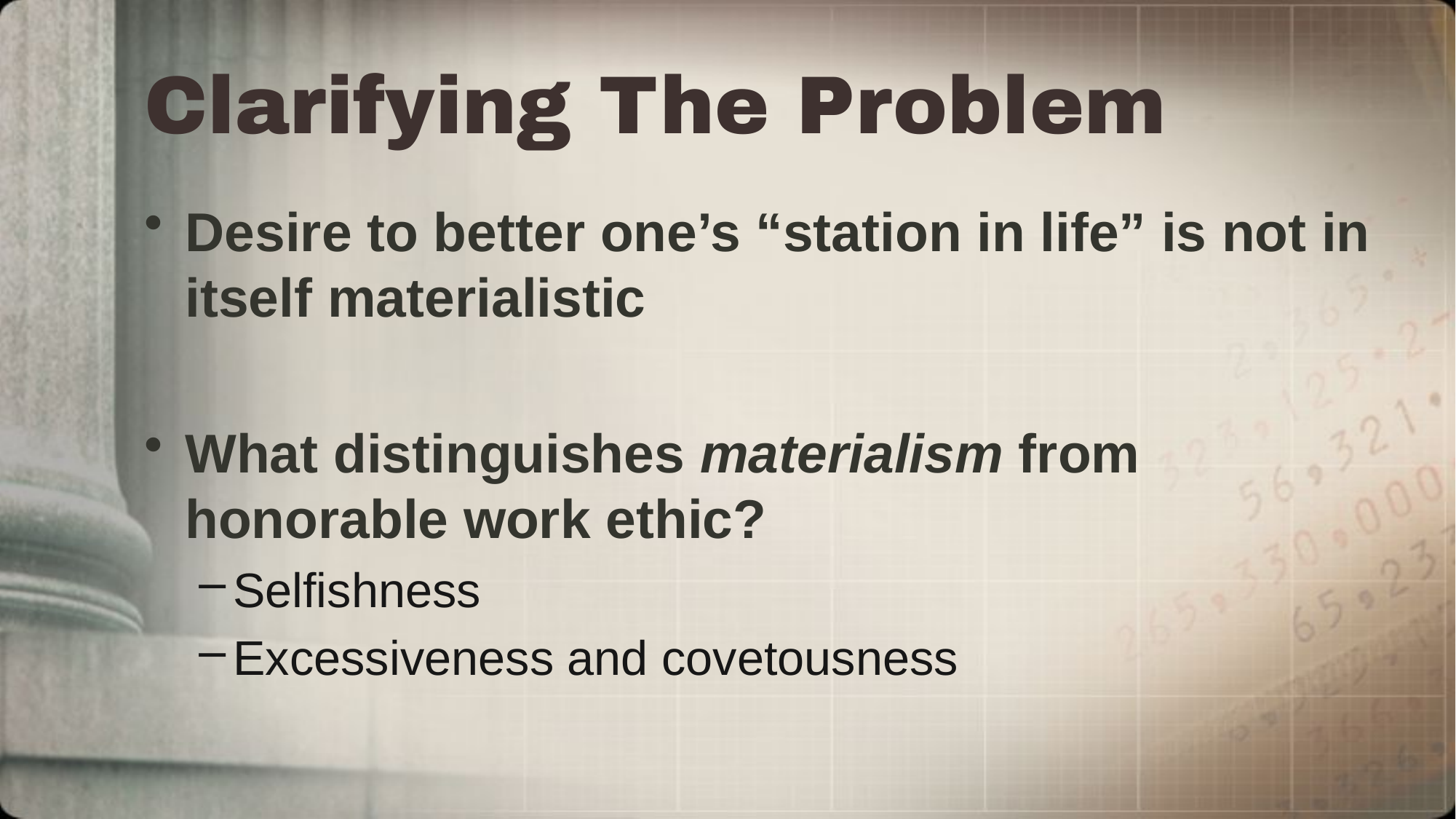

# Clarifying The Problem
Desire to better one’s “station in life” is not in itself materialistic

What distinguishes materialism from honorable work ethic?
Selfishness
Excessiveness and covetousness